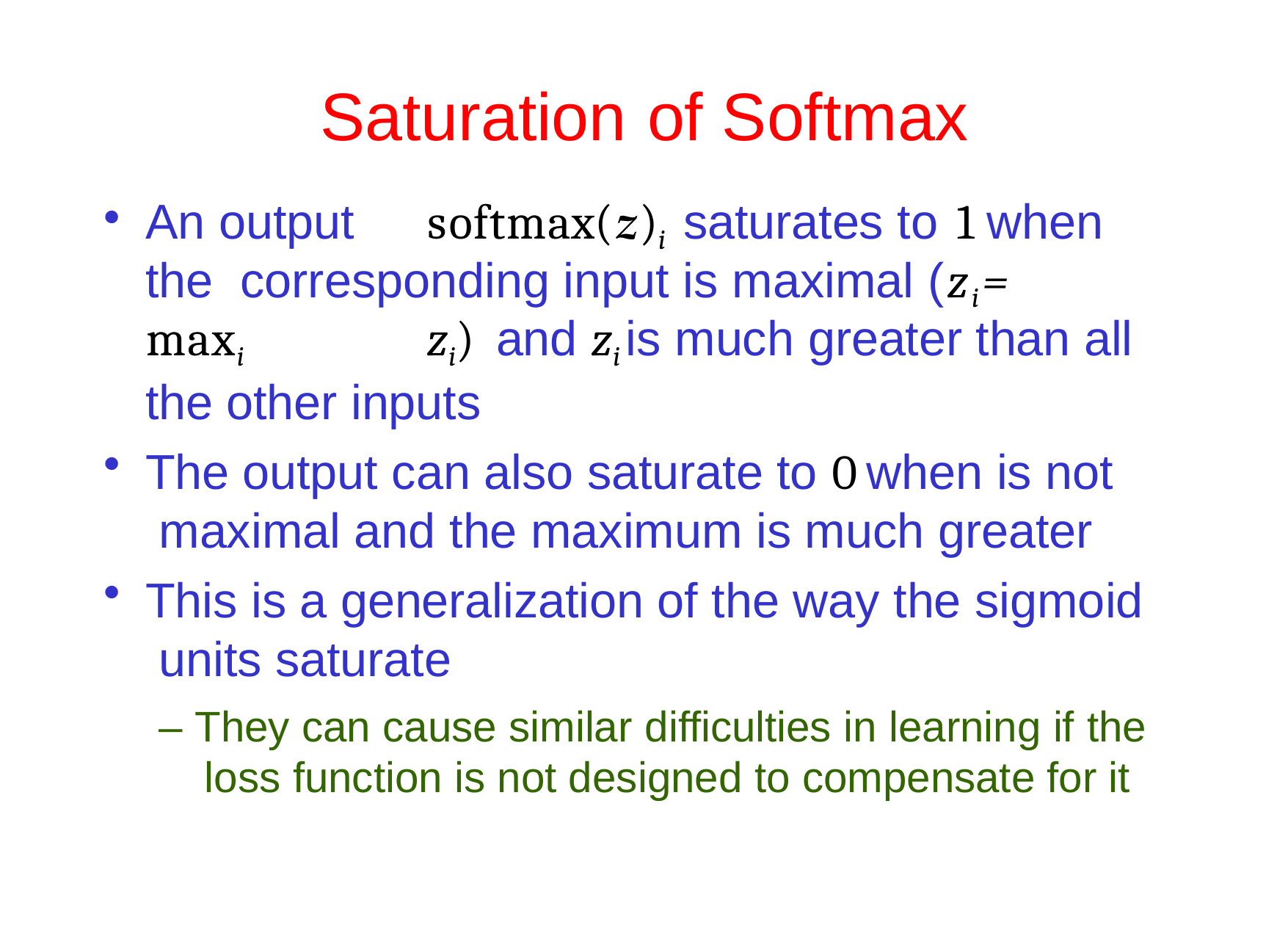

# Saturation	of Softmax
An output	softmax(z)i	saturates to 1 when the  corresponding input is maximal (zi=	maxi	zi)  and zi is much greater than all the other inputs
The output can also saturate to 0 when is not  maximal and the maximum is much greater
This is a generalization of the way the sigmoid  units saturate
– They can cause similar difficulties in learning if the  loss function is not designed to compensate for it